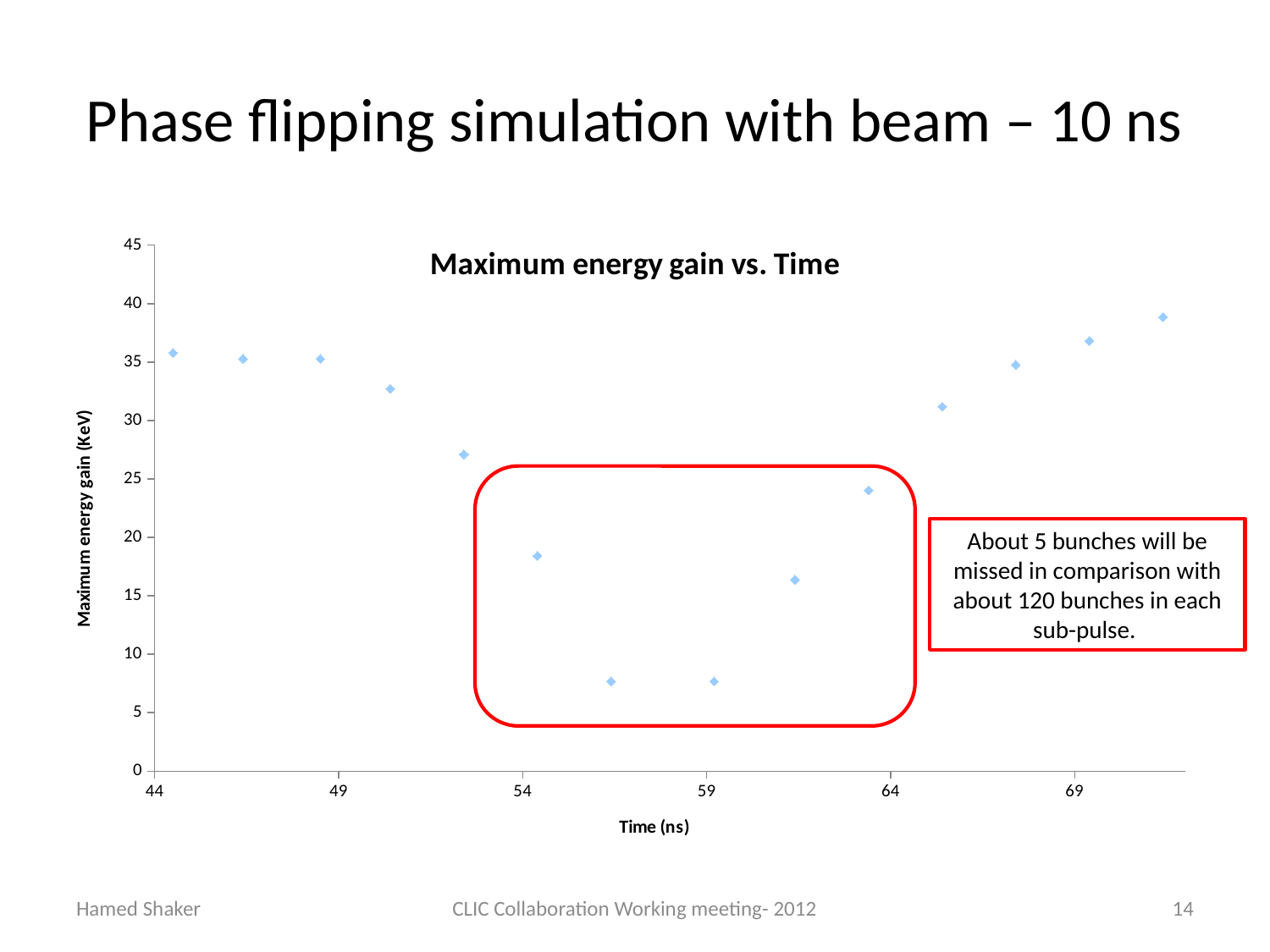

# Phase flipping simulation with beam – 10 ns

### Chart: Maximum energy gain vs. Time

| Category |  |
|---|---|
About 5 bunches will be missed in comparison with about 120 bunches in each sub-pulse.
Hamed Shaker
CLIC Collaboration Working meeting- 2012
14